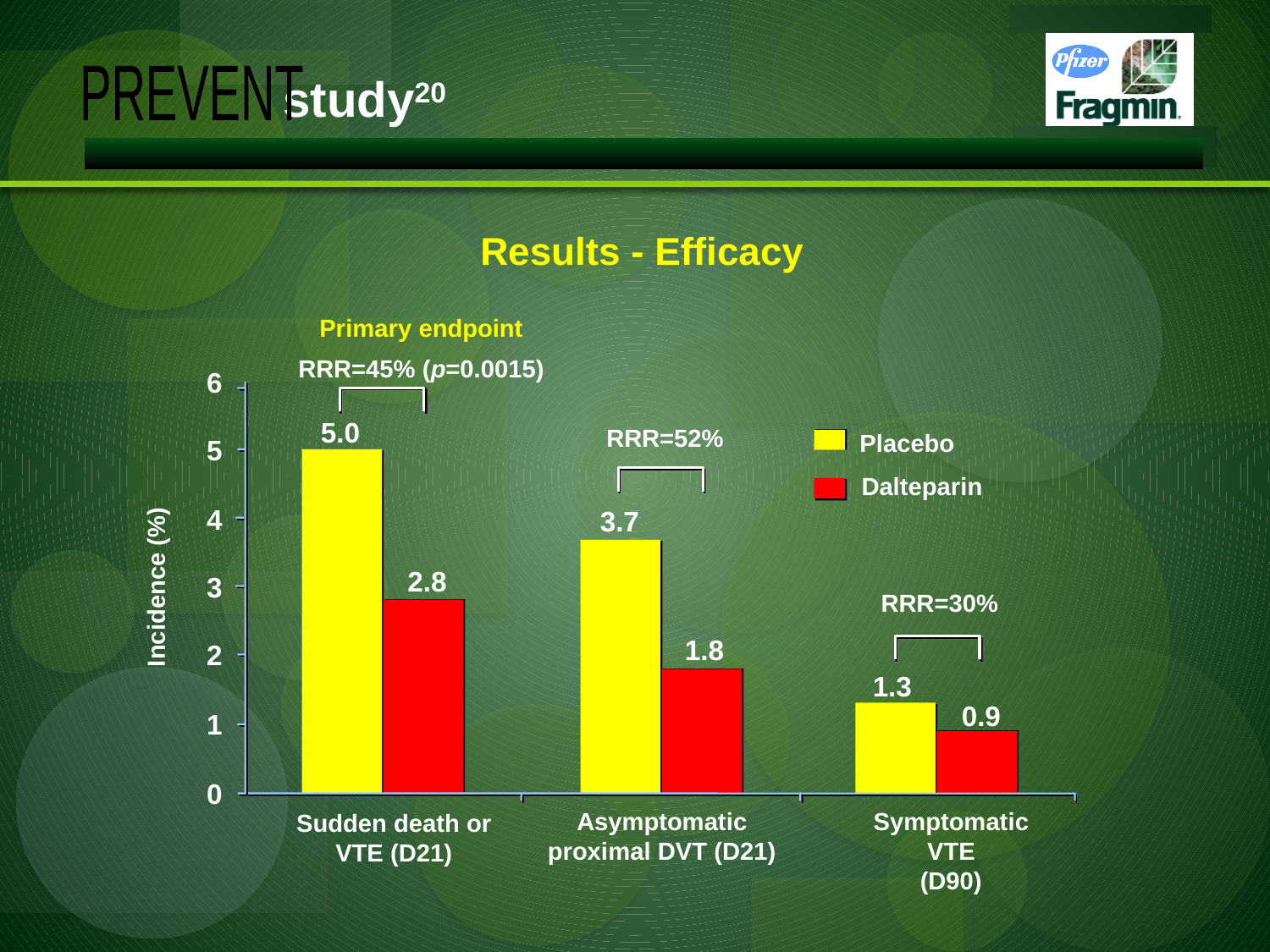

study20
PREVENT

Results - Efficacy
Primary endpoint
RRR=45% (p=0.0015)

6

5.0
RRR=52%
Placebo

5

Dalteparin

3.7
4

2.8
3
Incidence (%)
RRR=30%

1.8
2

1.3

0.9

1

0

Asymptomatic proximal DVT (D21)
Symptomatic VTE
(D90)
Sudden death or VTE (D21)